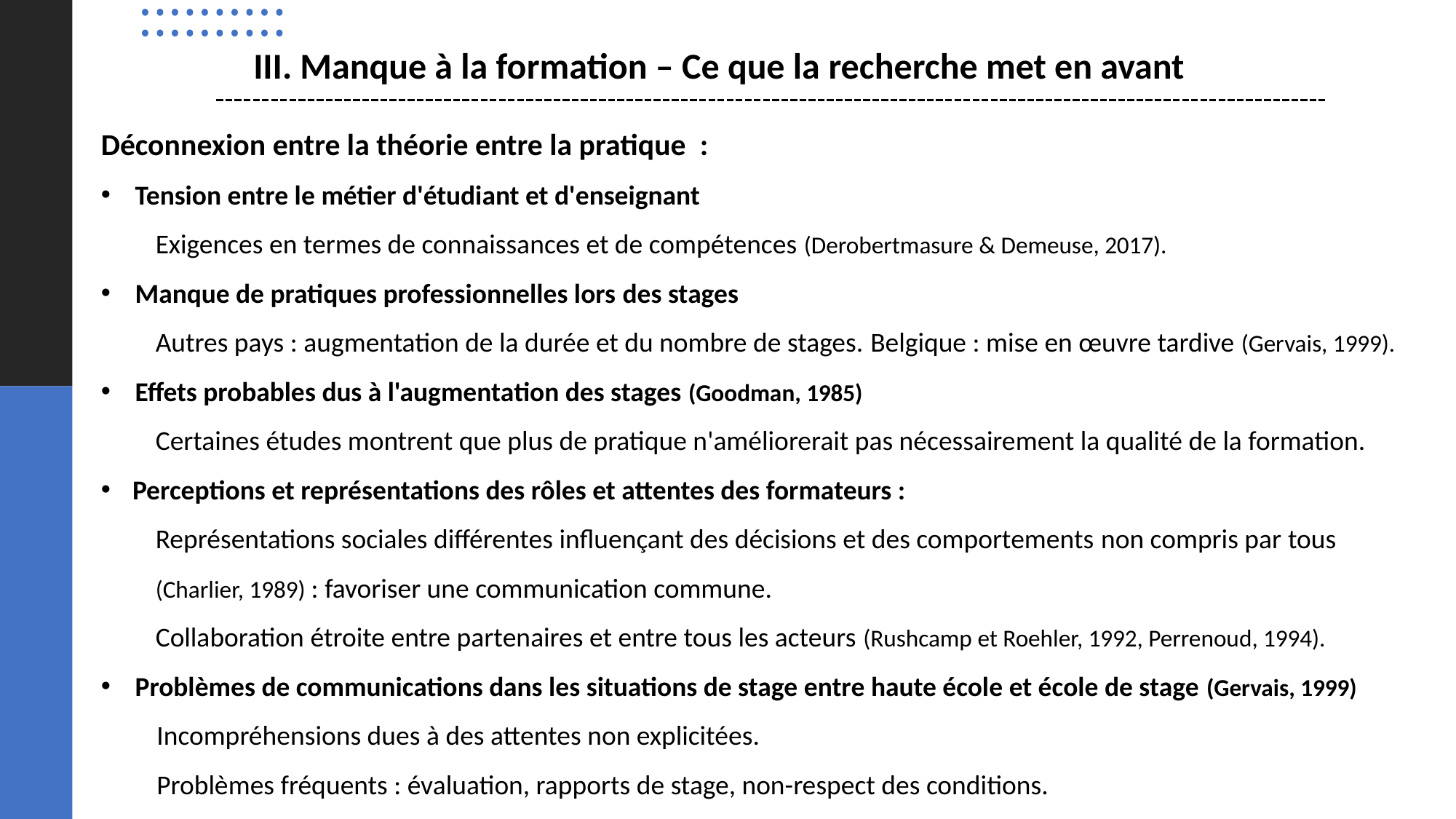

III. Manque à la formation – Ce que la recherche met en avant
Déconnexion entre la théorie entre la pratique  :
Tension entre le métier d'étudiant et d'enseignant
Exigences en termes de connaissances et de compétences (Derobertmasure & Demeuse, 2017).
Manque de pratiques professionnelles lors des stages
Autres pays : augmentation de la durée et du nombre de stages. Belgique : mise en œuvre tardive (Gervais, 1999).
Effets probables dus à l'augmentation des stages (Goodman, 1985)
Certaines études montrent que plus de pratique n'améliorerait pas nécessairement la qualité de la formation.
Perceptions et représentations des rôles et attentes des formateurs :
Représentations sociales différentes influençant des décisions et des comportements non compris par tous (Charlier, 1989) : favoriser une communication commune.
Collaboration étroite entre partenaires et entre tous les acteurs (Rushcamp et Roehler, 1992, Perrenoud, 1994).
Problèmes de communications dans les situations de stage entre haute école et école de stage (Gervais, 1999)
         Incompréhensions dues à des attentes non explicitées.
         Problèmes fréquents : évaluation, rapports de stage, non-respect des conditions.

22